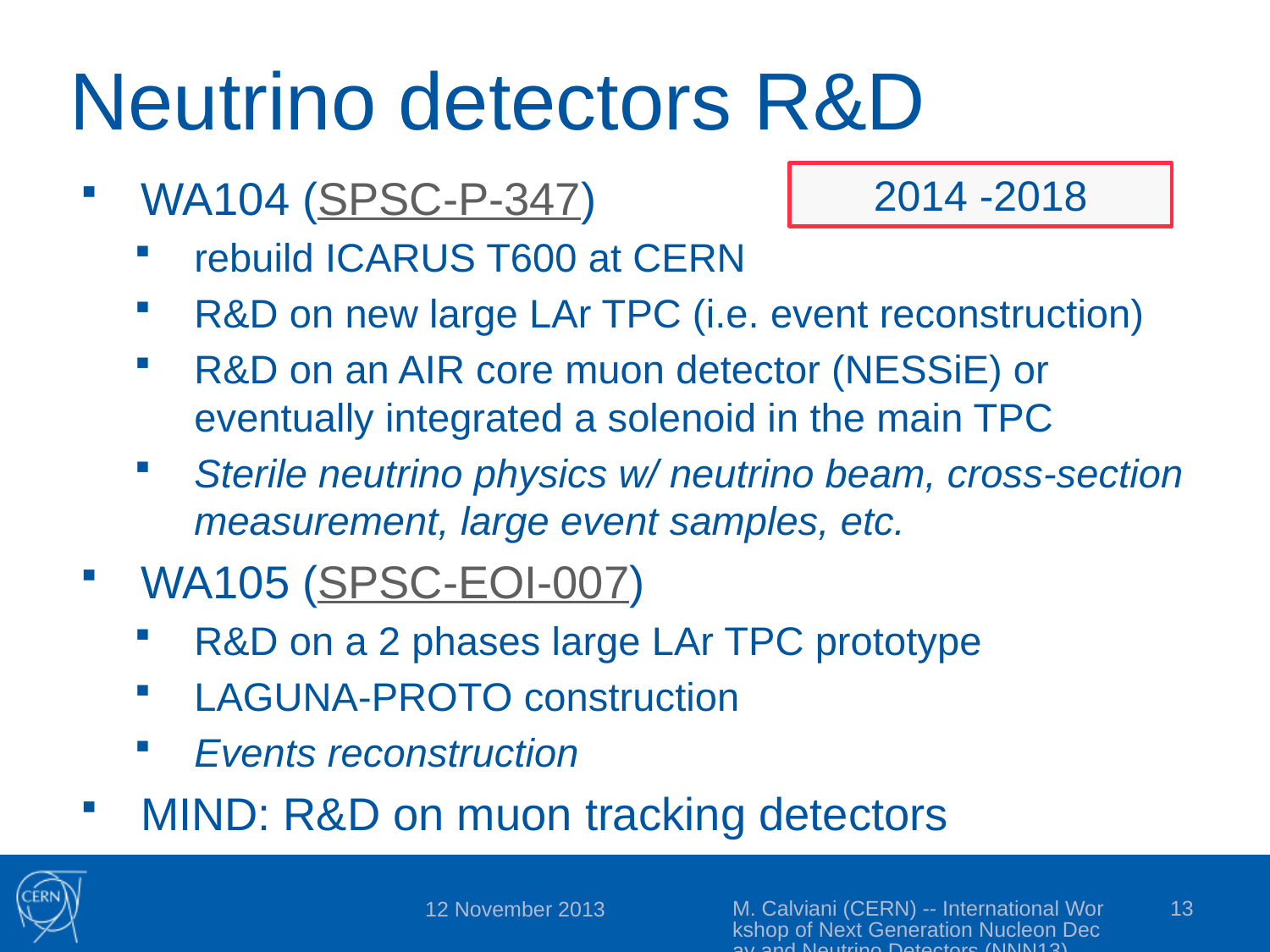

# Neutrino detectors R&D
WA104 (SPSC-P-347)
rebuild ICARUS T600 at CERN
R&D on new large LAr TPC (i.e. event reconstruction)
R&D on an AIR core muon detector (NESSiE) or eventually integrated a solenoid in the main TPC
Sterile neutrino physics w/ neutrino beam, cross-section measurement, large event samples, etc.
WA105 (SPSC-EOI-007)
R&D on a 2 phases large LAr TPC prototype
LAGUNA-PROTO construction
Events reconstruction
MIND: R&D on muon tracking detectors
2014 -2018
M. Calviani (CERN) -- International Workshop of Next Generation Nucleon Decay and Neutrino Detectors (NNN13)
13
12 November 2013